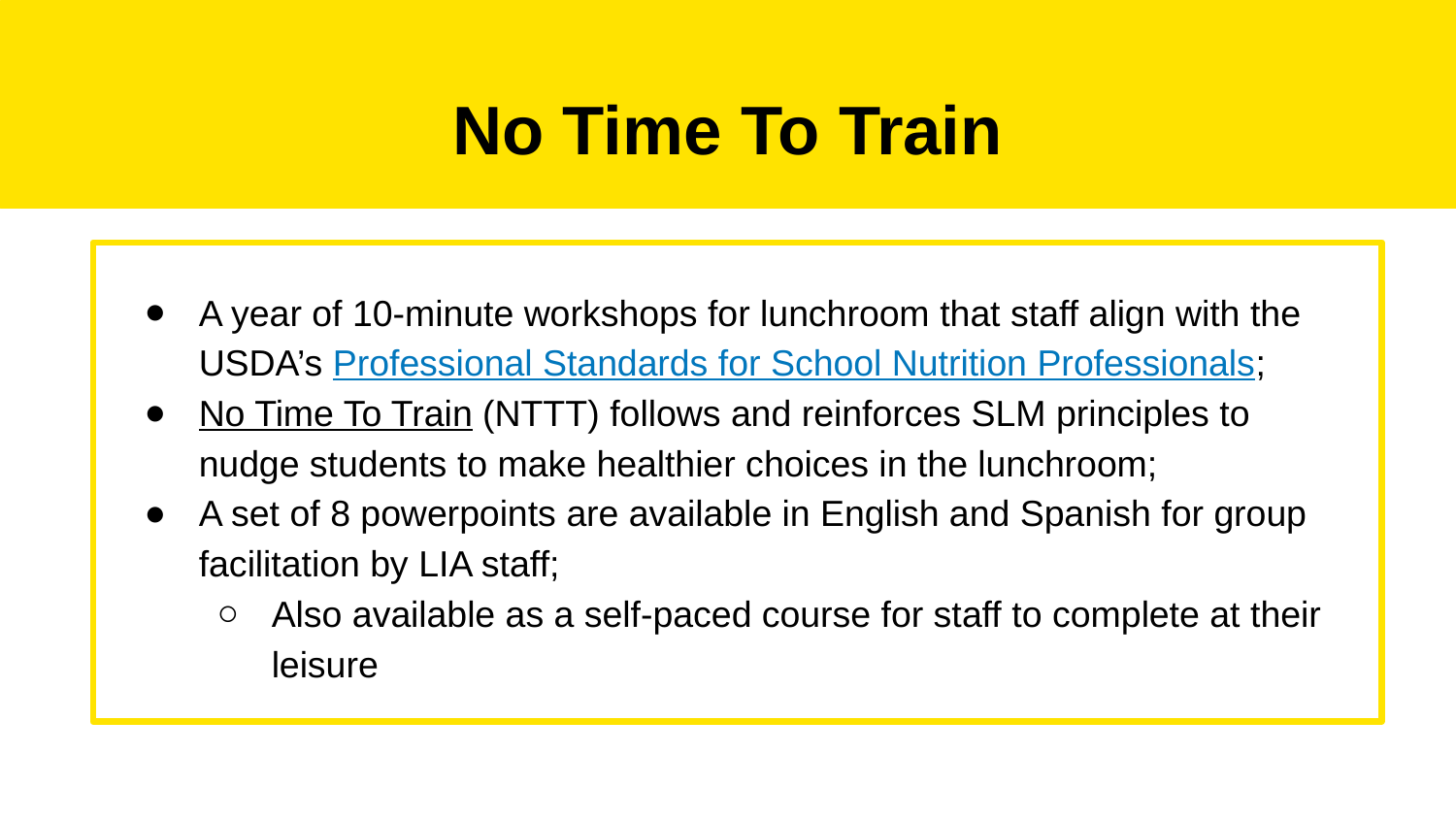

No Time To Train

A year of 10-minute workshops for lunchroom that staff align with the USDA’s Professional Standards for School Nutrition Professionals;
No Time To Train (NTTT) follows and reinforces SLM principles to nudge students to make healthier choices in the lunchroom;
A set of 8 powerpoints are available in English and Spanish for group facilitation by LIA staff;
Also available as a self-paced course for staff to complete at their leisure